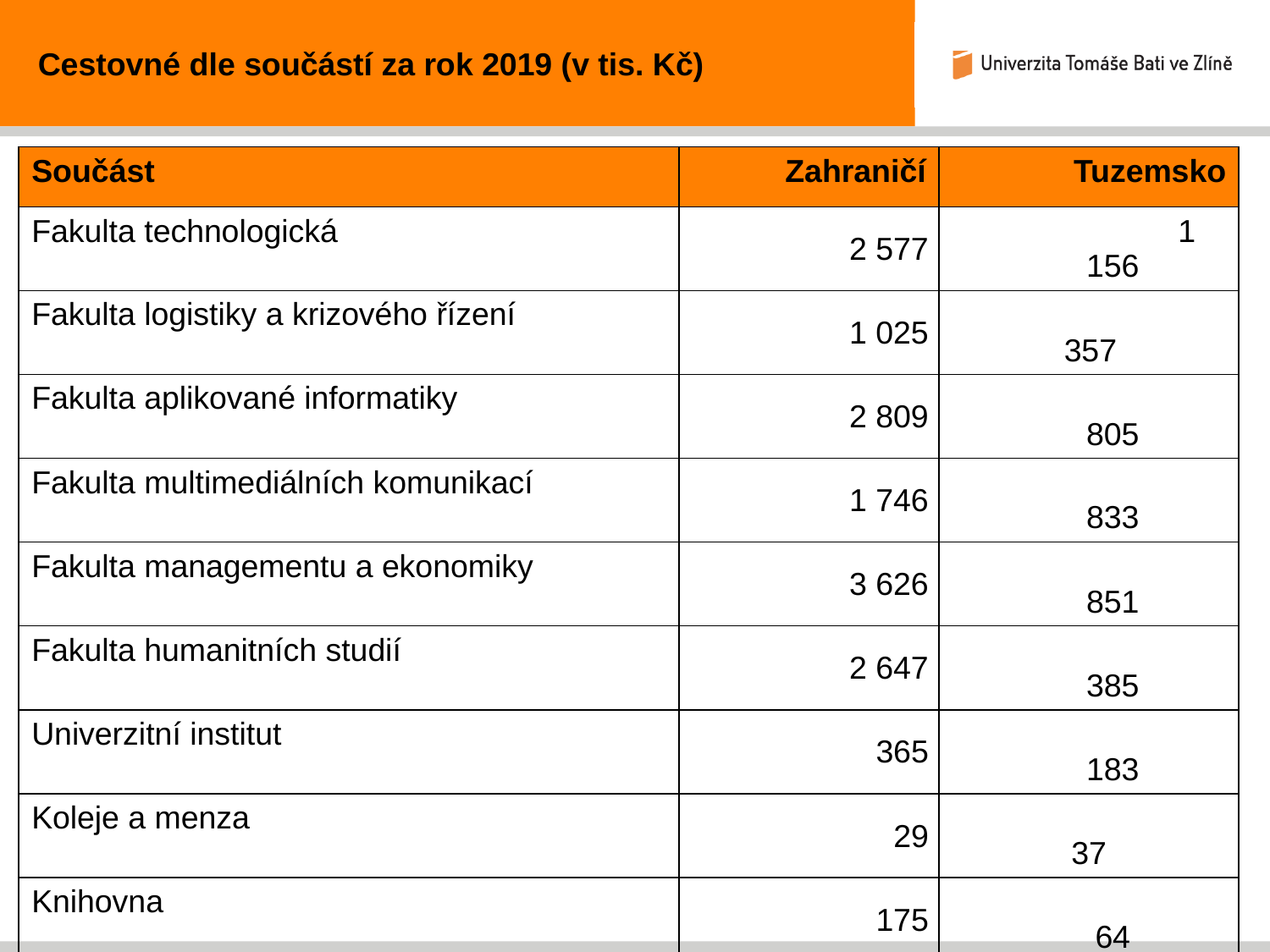

Cestovné dle součástí za rok 2019 (v tis. Kč)
| Součást | Zahraničí | Tuzemsko |
| --- | --- | --- |
| Fakulta technologická | 2 577 | 1 156 |
| Fakulta logistiky a krizového řízení | 1 025 | 357 |
| Fakulta aplikované informatiky | 2 809 | 805 |
| Fakulta multimediálních komunikací | 1 746 | 833 |
| Fakulta managementu a ekonomiky | 3 626 | 851 |
| Fakulta humanitních studií | 2 647 | 385 |
| Univerzitní institut | 365 | 183 |
| Koleje a menza | 29 | 37 |
| Knihovna | 175 | 64 |
| Rektorát | 2 578 | 1 051 |
| Celoškolská střediska | 177 | 124 |
| CEBIA-Tech | 2 864 | 541 |
| Centrum polymerních systémů | 3 588 | 447 |
| Celkem | 24 206 | 6 834 |